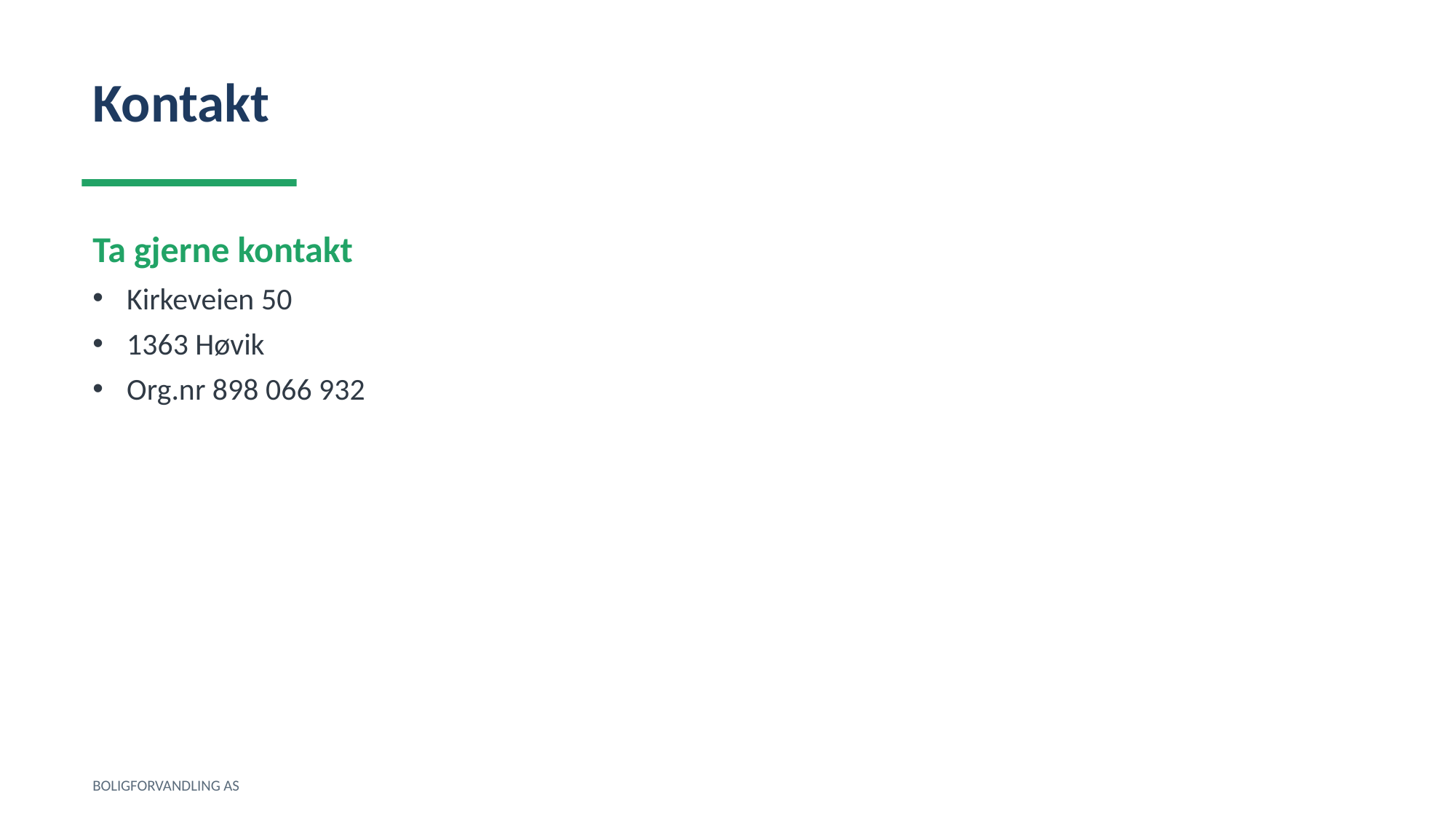

Kontakt

Ta gjerne kontakt
Kirkeveien 50
1363 Høvik
Org.nr 898 066 932
BOLIGFORVANDLING AS